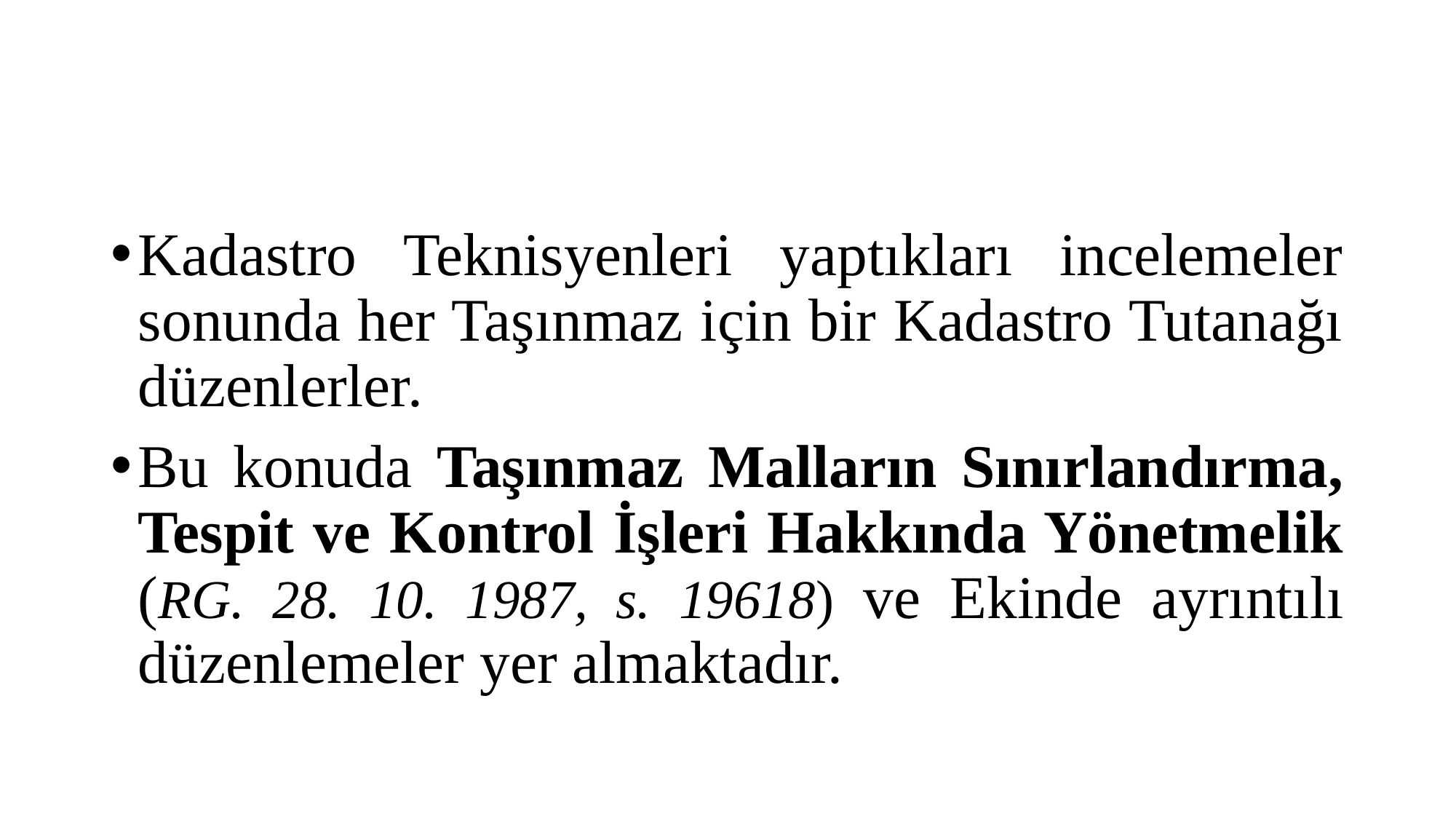

#
Kadastro Teknisyenleri yaptıkları incelemeler sonunda her Taşınmaz için bir Kadastro Tutanağı düzenlerler.
Bu konuda Taşınmaz Malların Sınırlandırma, Tespit ve Kontrol İşleri Hakkında Yönetmelik (RG. 28. 10. 1987, s. 19618) ve Ekinde ayrıntılı düzenlemeler yer almaktadır.